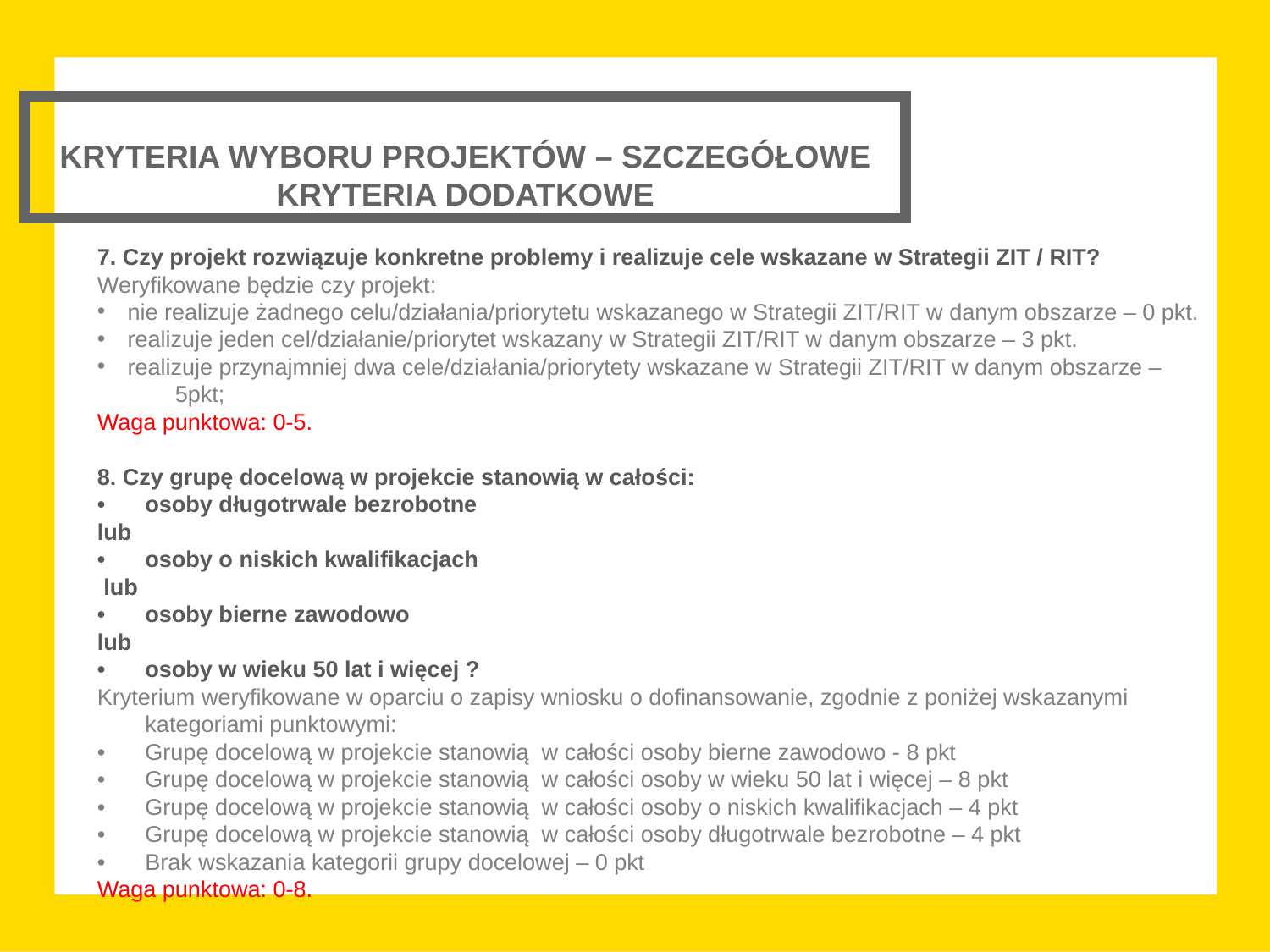

KRYTERIA WYBORU PROJEKTÓW – SZCZEGÓŁOWE KRYTERIA DODATKOWE
7. Czy projekt rozwiązuje konkretne problemy i realizuje cele wskazane w Strategii ZIT / RIT?
Weryfikowane będzie czy projekt:
nie realizuje żadnego celu/działania/priorytetu wskazanego w Strategii ZIT/RIT w danym obszarze – 0 pkt.
realizuje jeden cel/działanie/priorytet wskazany w Strategii ZIT/RIT w danym obszarze – 3 pkt.
realizuje przynajmniej dwa cele/działania/priorytety wskazane w Strategii ZIT/RIT w danym obszarze – 5pkt;
Waga punktowa: 0-5.

8. Czy grupę docelową w projekcie stanowią w całości:
•	osoby długotrwale bezrobotne
lub
•	osoby o niskich kwalifikacjach
 lub
•	osoby bierne zawodowo
lub
•	osoby w wieku 50 lat i więcej ?
Kryterium weryfikowane w oparciu o zapisy wniosku o dofinansowanie, zgodnie z poniżej wskazanymi kategoriami punktowymi:
•	Grupę docelową w projekcie stanowią  w całości osoby bierne zawodowo - 8 pkt
•	Grupę docelową w projekcie stanowią  w całości osoby w wieku 50 lat i więcej – 8 pkt
•	Grupę docelową w projekcie stanowią  w całości osoby o niskich kwalifikacjach – 4 pkt
•	Grupę docelową w projekcie stanowią  w całości osoby długotrwale bezrobotne – 4 pkt
•	Brak wskazania kategorii grupy docelowej – 0 pkt
Waga punktowa: 0-8.